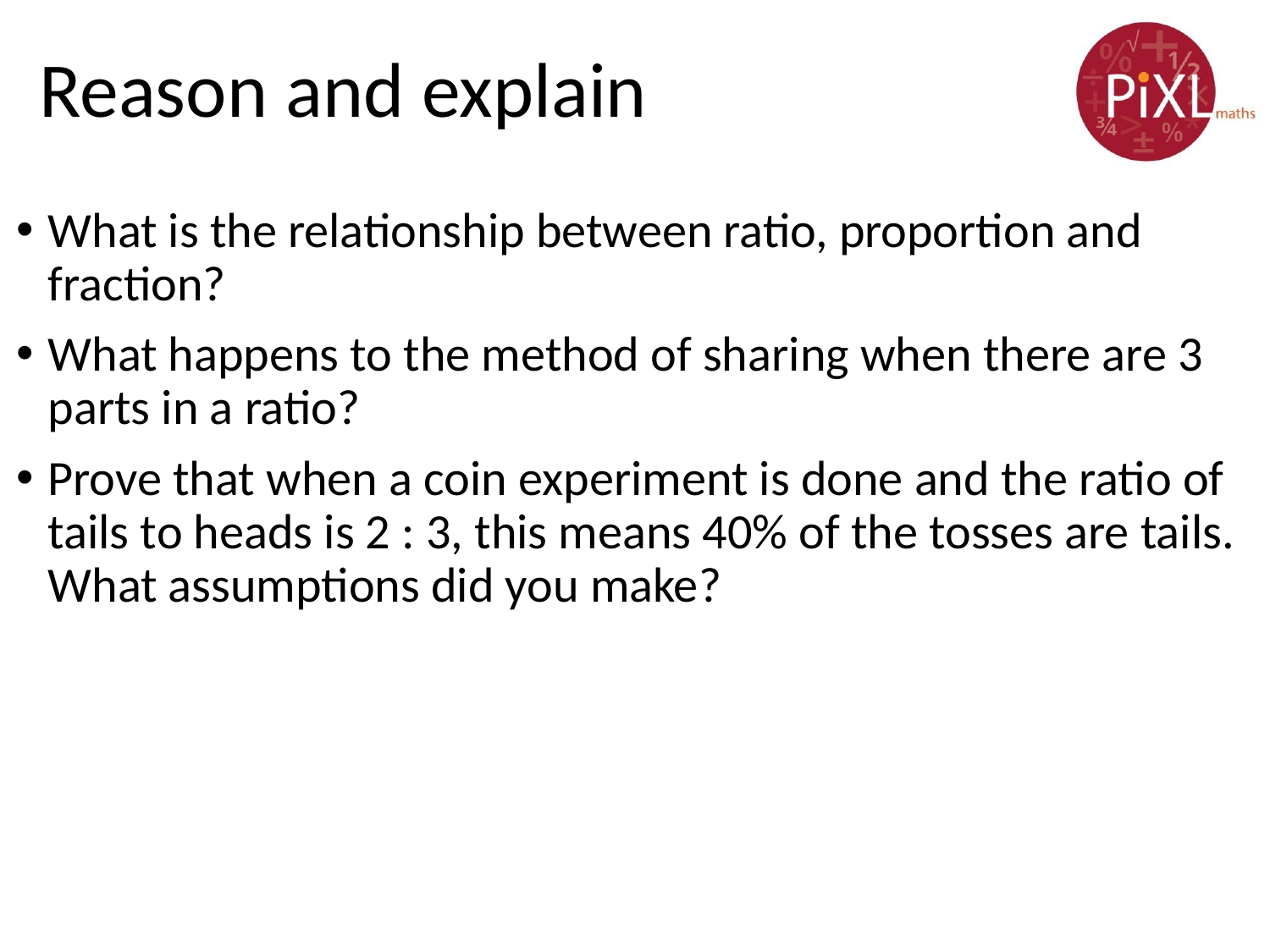

# Reason and explain
What is the relationship between ratio, proportion and fraction?
What happens to the method of sharing when there are 3 parts in a ratio?
Prove that when a coin experiment is done and the ratio of tails to heads is 2 : 3, this means 40% of the tosses are tails. What assumptions did you make?